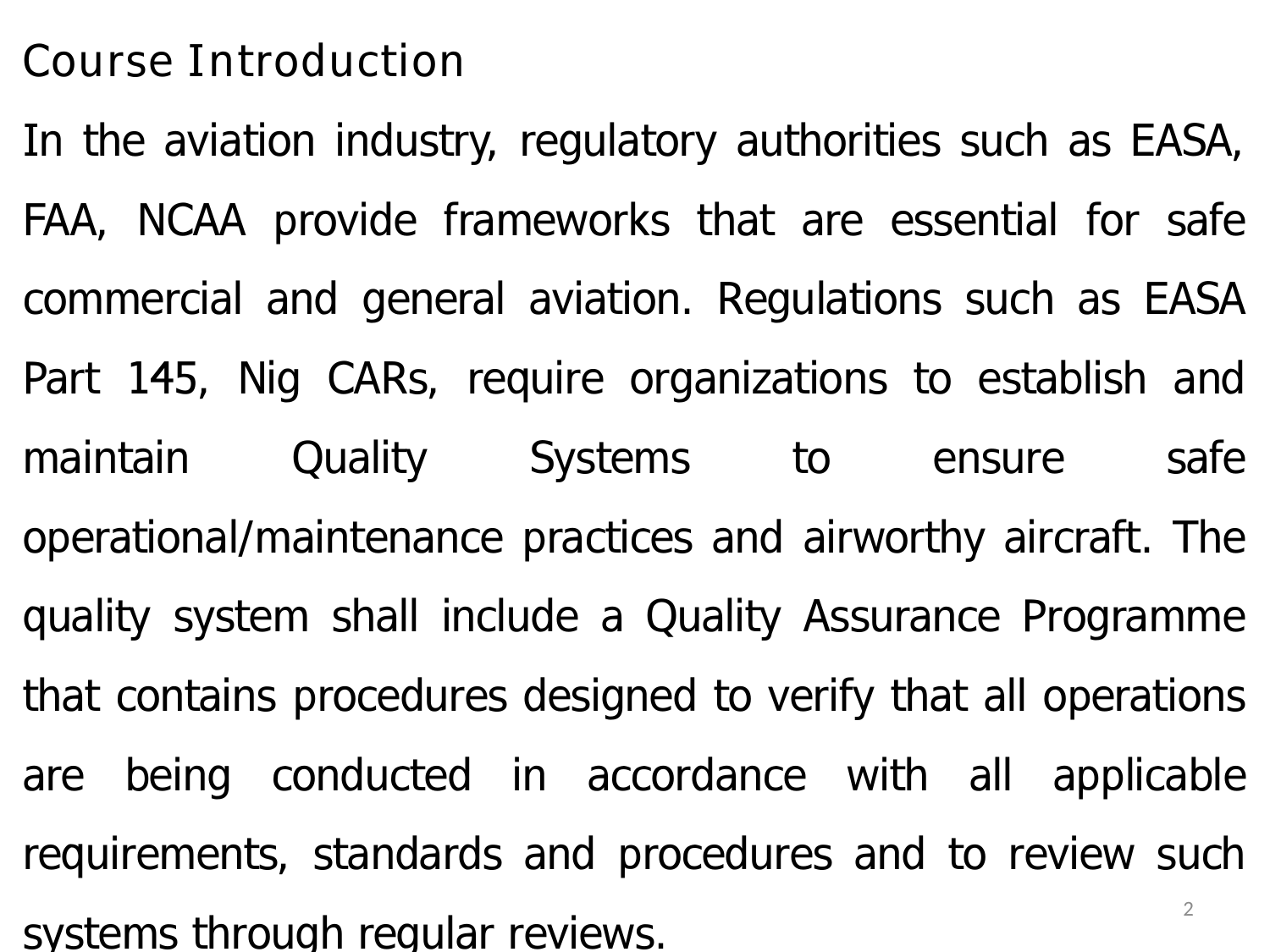

Course Introduction
In the aviation industry, regulatory authorities such as EASA, FAA, NCAA provide frameworks that are essential for safe commercial and general aviation. Regulations such as EASA Part 145, Nig CARs, require organizations to establish and maintain Quality Systems to ensure safe operational/maintenance practices and airworthy aircraft. The quality system shall include a Quality Assurance Programme that contains procedures designed to verify that all operations are being conducted in accordance with all applicable requirements, standards and procedures and to review such systems through regular reviews.

2